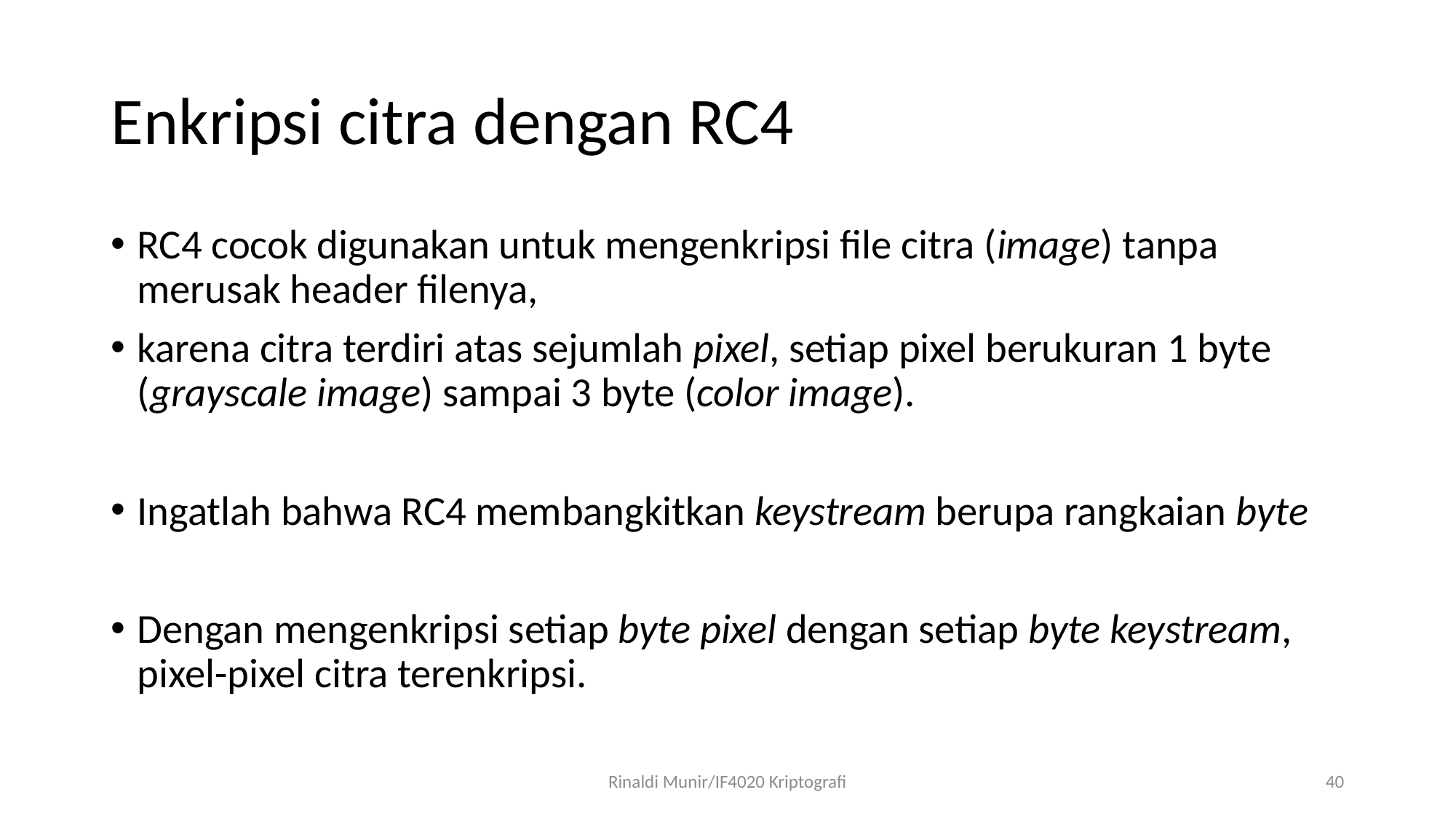

# Enkripsi citra dengan RC4
RC4 cocok digunakan untuk mengenkripsi file citra (image) tanpa merusak header filenya,
karena citra terdiri atas sejumlah pixel, setiap pixel berukuran 1 byte (grayscale image) sampai 3 byte (color image).

Ingatlah bahwa RC4 membangkitkan keystream berupa rangkaian byte

Dengan mengenkripsi setiap byte pixel dengan setiap byte keystream, pixel-pixel citra terenkripsi.

Rinaldi Munir/IF4020 Kriptografi
40